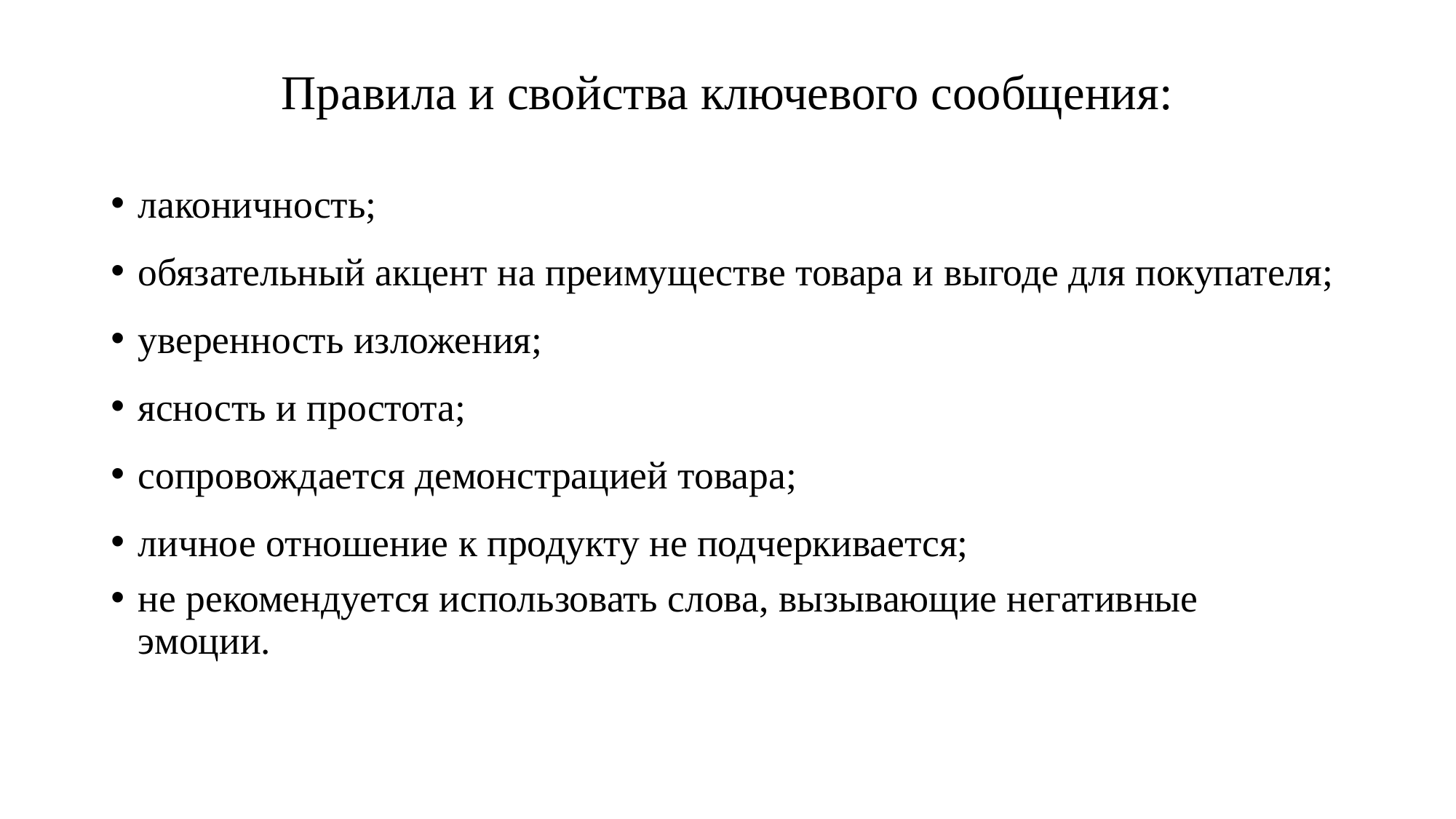

# Правила и свойства ключевого сообщения:
лаконичность;
обязательный акцент на преимуществе товара и выгоде для покупателя;
уверенность изложения;
ясность и простота;
сопровождается демонстрацией товара;
личное отношение к продукту не подчеркивается;
не рекомендуется использовать слова, вызывающие негативные эмоции.